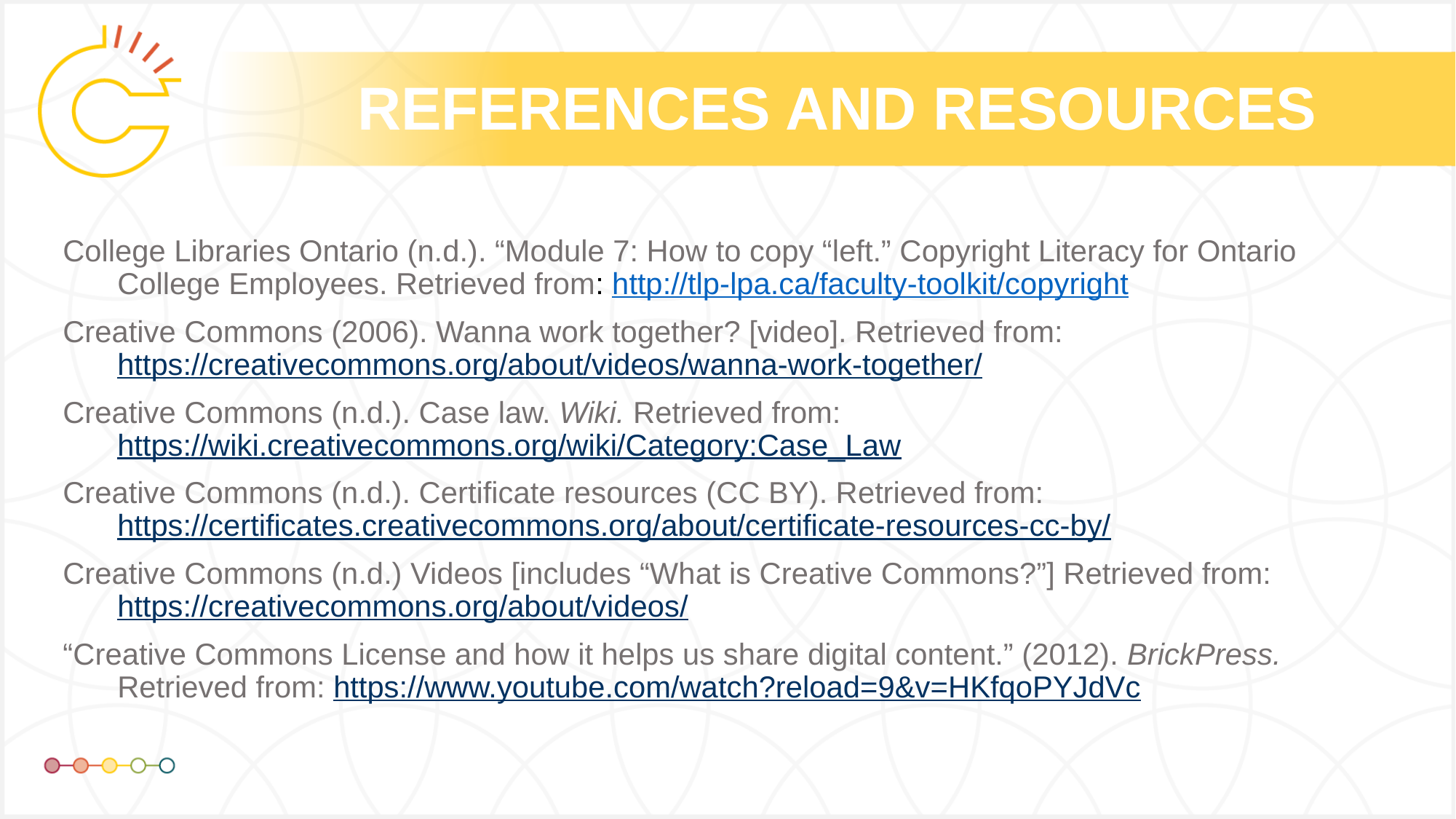

College Libraries Ontario (n.d.). “Module 7: How to copy “left.” Copyright Literacy for Ontario College Employees. Retrieved from: http://tlp-lpa.ca/faculty-toolkit/copyright
Creative Commons (2006). Wanna work together? [video]. Retrieved from:  https://creativecommons.org/about/videos/wanna-work-together/
Creative Commons (n.d.). Case law. Wiki. Retrieved from: https://wiki.creativecommons.org/wiki/Category:Case_Law
Creative Commons (n.d.). Certificate resources (CC BY). Retrieved from: https://certificates.creativecommons.org/about/certificate-resources-cc-by/
Creative Commons (n.d.) Videos [includes “What is Creative Commons?”] Retrieved from: https://creativecommons.org/about/videos/
“Creative Commons License and how it helps us share digital content.” (2012). BrickPress. Retrieved from: https://www.youtube.com/watch?reload=9&v=HKfqoPYJdVc